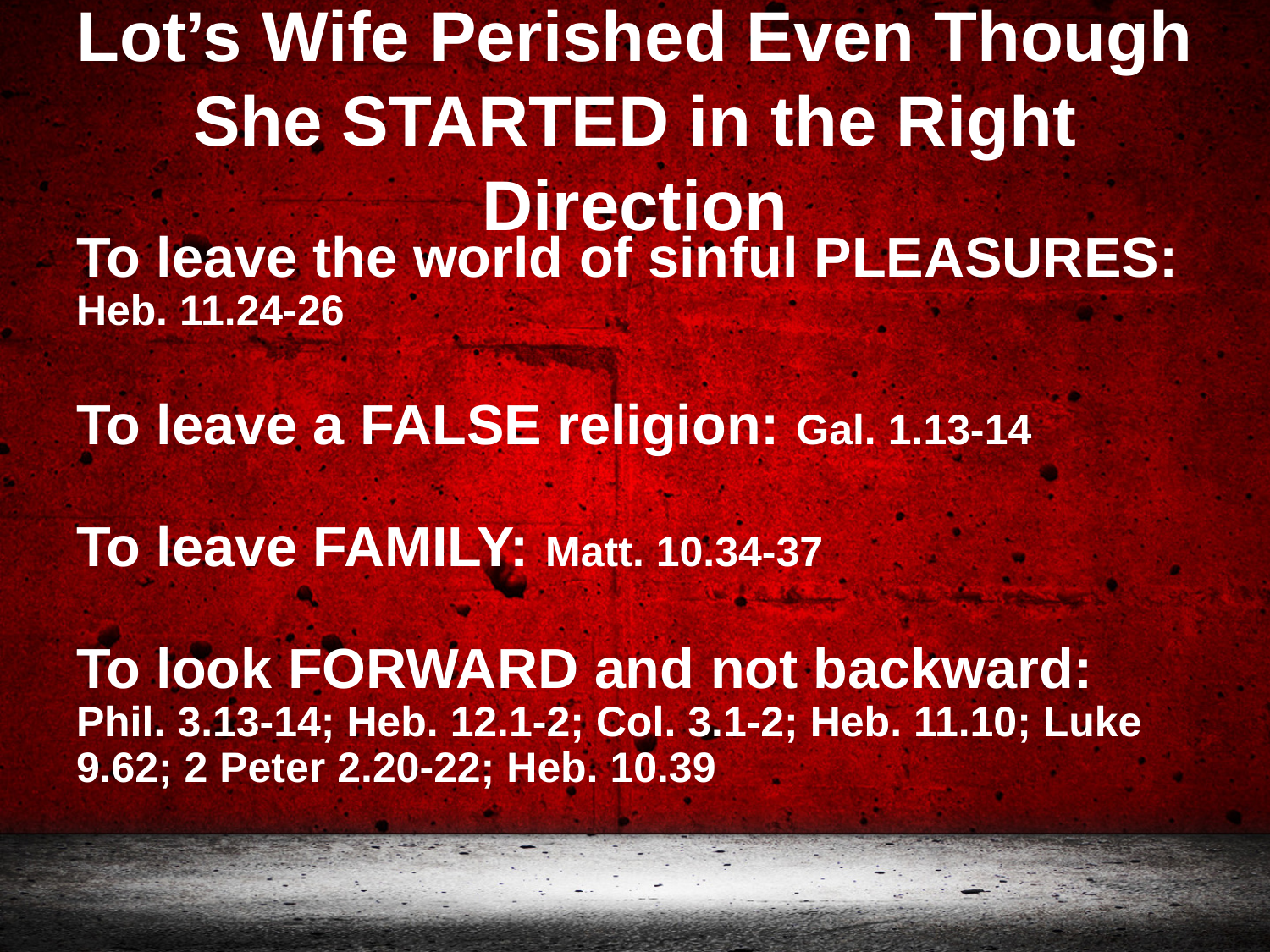

# Lot’s Wife Perished Even Though She STARTED in the Right Direction
To leave the world of sinful PLEASURES: Heb. 11.24-26

To leave a FALSE religion: Gal. 1.13-14

To leave FAMILY: Matt. 10.34-37

To look FORWARD and not backward: Phil. 3.13-14; Heb. 12.1-2; Col. 3.1-2; Heb. 11.10; Luke 9.62; 2 Peter 2.20-22; Heb. 10.39